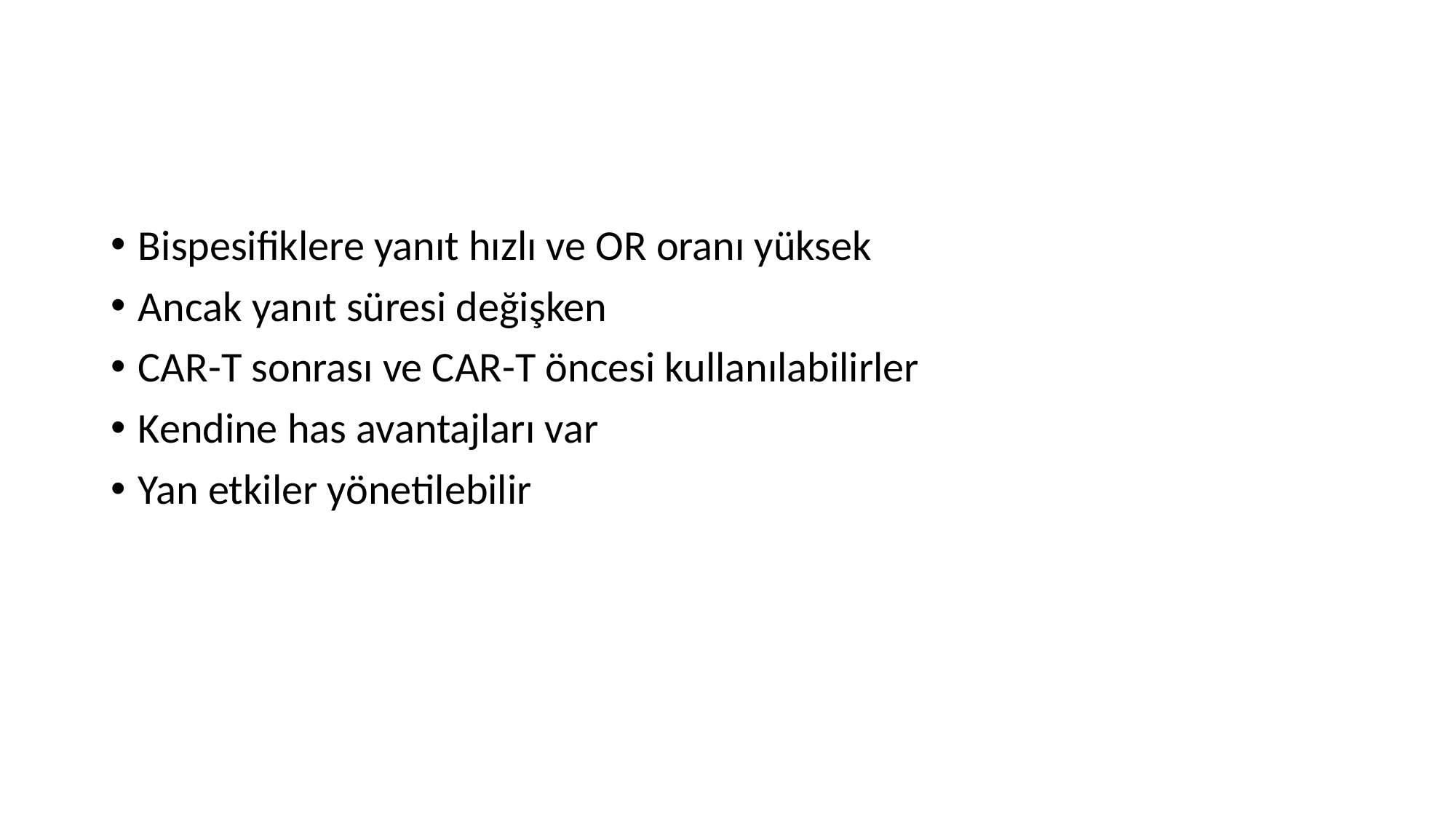

#
Bispesifiklere yanıt hızlı ve OR oranı yüksek
Ancak yanıt süresi değişken
CAR-T sonrası ve CAR-T öncesi kullanılabilirler
Kendine has avantajları var
Yan etkiler yönetilebilir